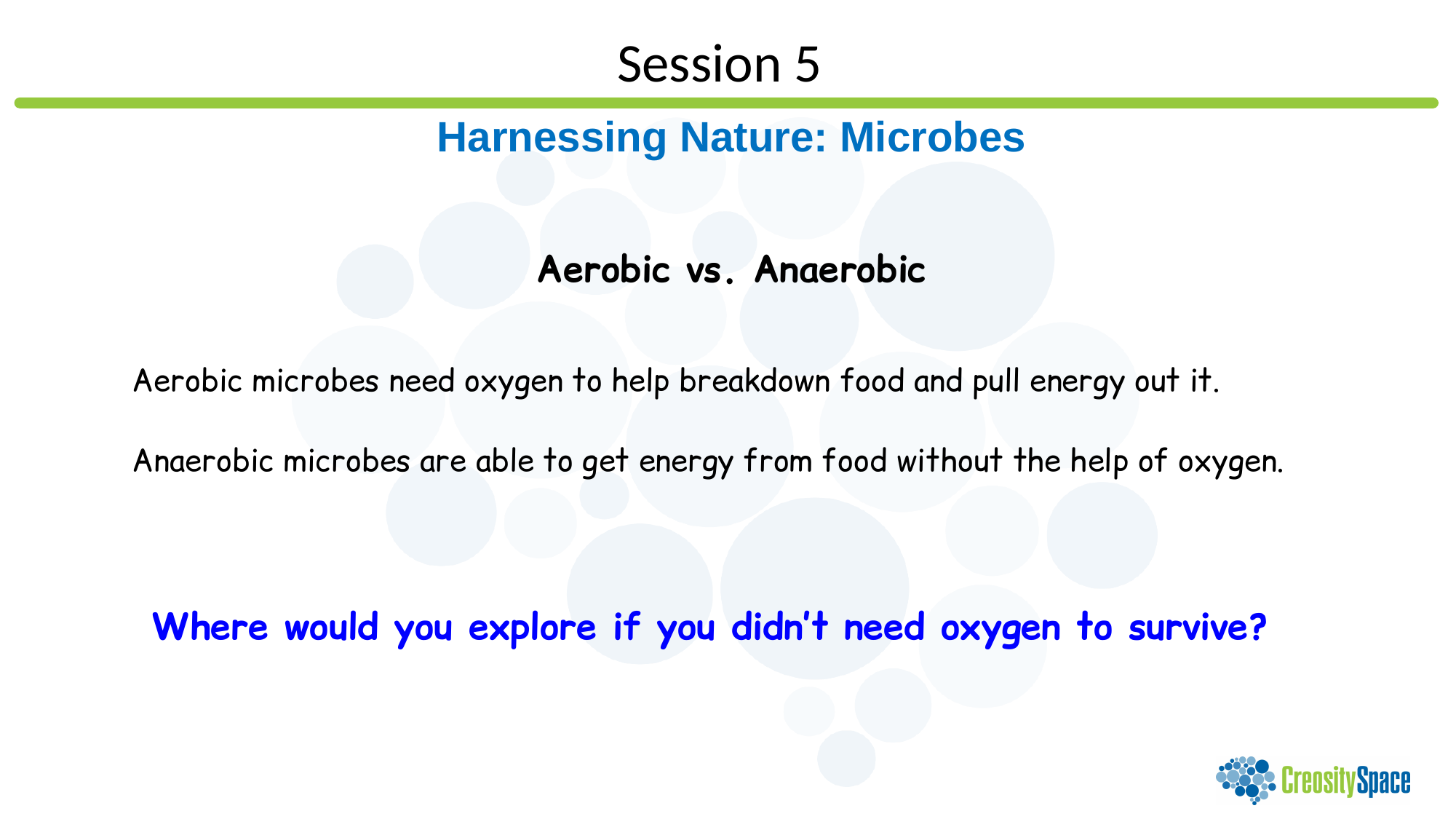

Session 5
Harnessing Nature: Microbes
Aerobic vs. Anaerobic

Aerobic microbes need oxygen to help breakdown food and pull energy out it.
Anaerobic microbes are able to get energy from food without the help of oxygen.

Where would you explore if you didn’t need oxygen to survive?